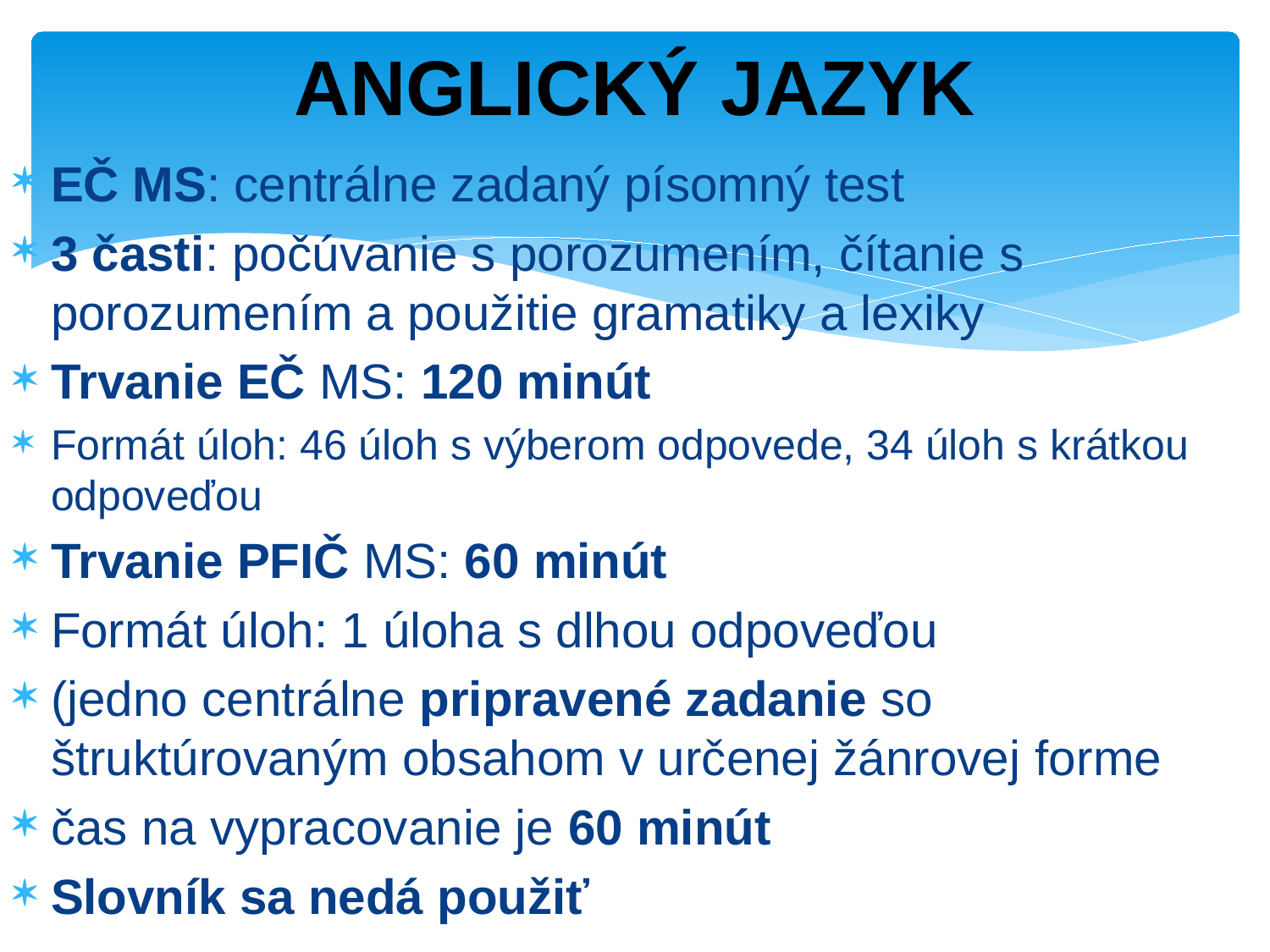

# ANGLICKÝ JAZYK
EČ MS: centrálne zadaný písomný test
3 časti: počúvanie s porozumením, čítanie s porozumením a použitie gramatiky a lexiky
Trvanie EČ MS: 120 minút
Formát úloh: 46 úloh s výberom odpovede, 34 úloh s krátkou odpoveďou
Trvanie PFIČ MS: 60 minút
Formát úloh: 1 úloha s dlhou odpoveďou
(jedno centrálne pripravené zadanie so štruktúrovaným obsahom v určenej žánrovej forme
čas na vypracovanie je 60 minút
Slovník sa nedá použiť